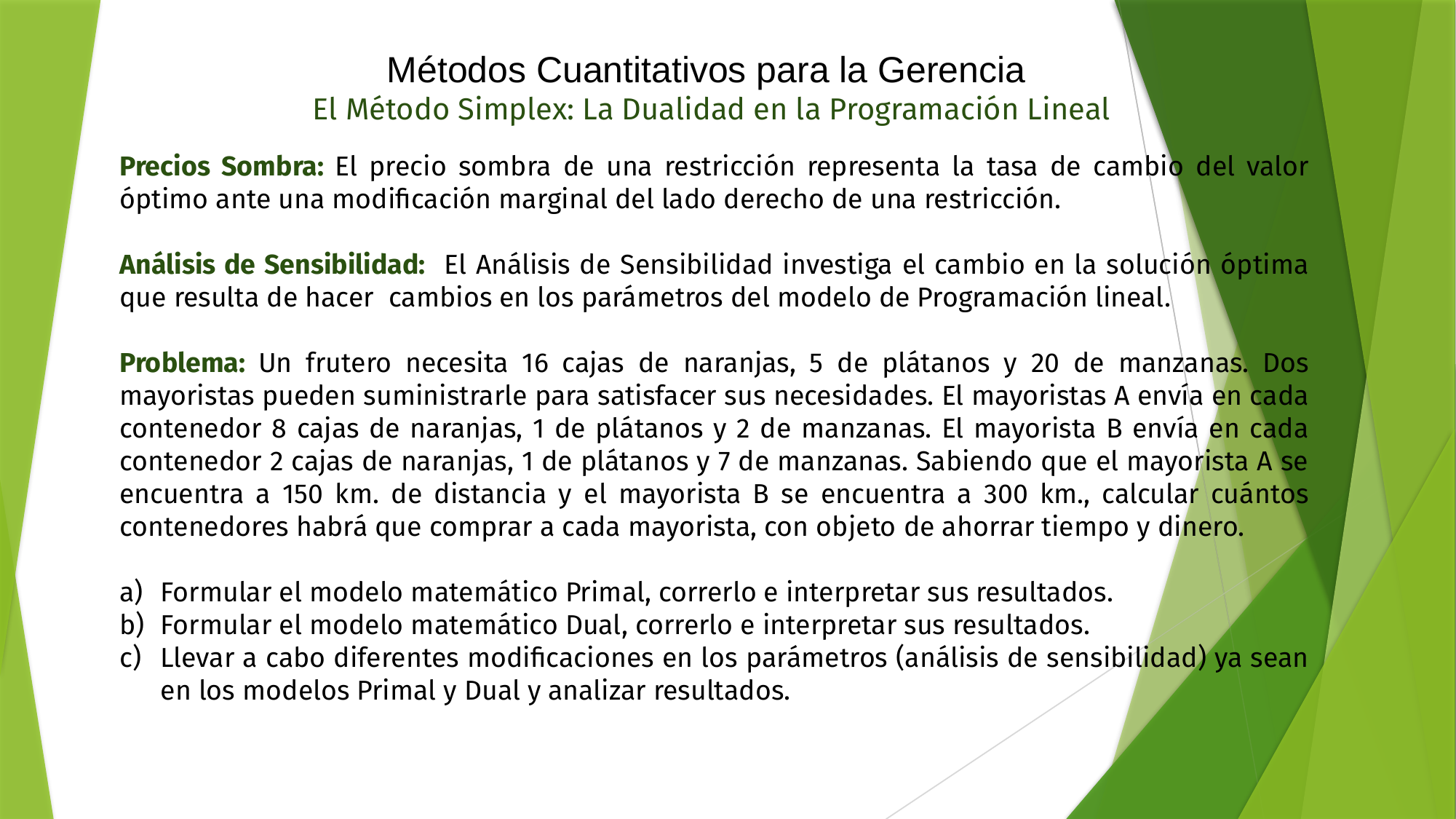

Métodos Cuantitativos para la Gerencia
El Método Simplex: La Dualidad en la Programación Lineal

Precios Sombra: El precio sombra de una restricción representa la tasa de cambio del valor óptimo ante una modificación marginal del lado derecho de una restricción.

Análisis de Sensibilidad:  El Análisis de Sensibilidad investiga el cambio en la solución óptima que resulta de hacer  cambios en los parámetros del modelo de Programación lineal.

Problema: Un frutero necesita 16 cajas de naranjas, 5 de plátanos y 20 de manzanas. Dos mayoristas pueden suministrarle para satisfacer sus necesidades. El mayoristas A envía en cada contenedor 8 cajas de naranjas, 1 de plátanos y 2 de manzanas. El mayorista B envía en cada contenedor 2 cajas de naranjas, 1 de plátanos y 7 de manzanas. Sabiendo que el mayorista A se encuentra a 150 km. de distancia y el mayorista B se encuentra a 300 km., calcular cuántos contenedores habrá que comprar a cada mayorista, con objeto de ahorrar tiempo y dinero.

Formular el modelo matemático Primal, correrlo e interpretar sus resultados.
Formular el modelo matemático Dual, correrlo e interpretar sus resultados.
Llevar a cabo diferentes modificaciones en los parámetros (análisis de sensibilidad) ya sean en los modelos Primal y Dual y analizar resultados.